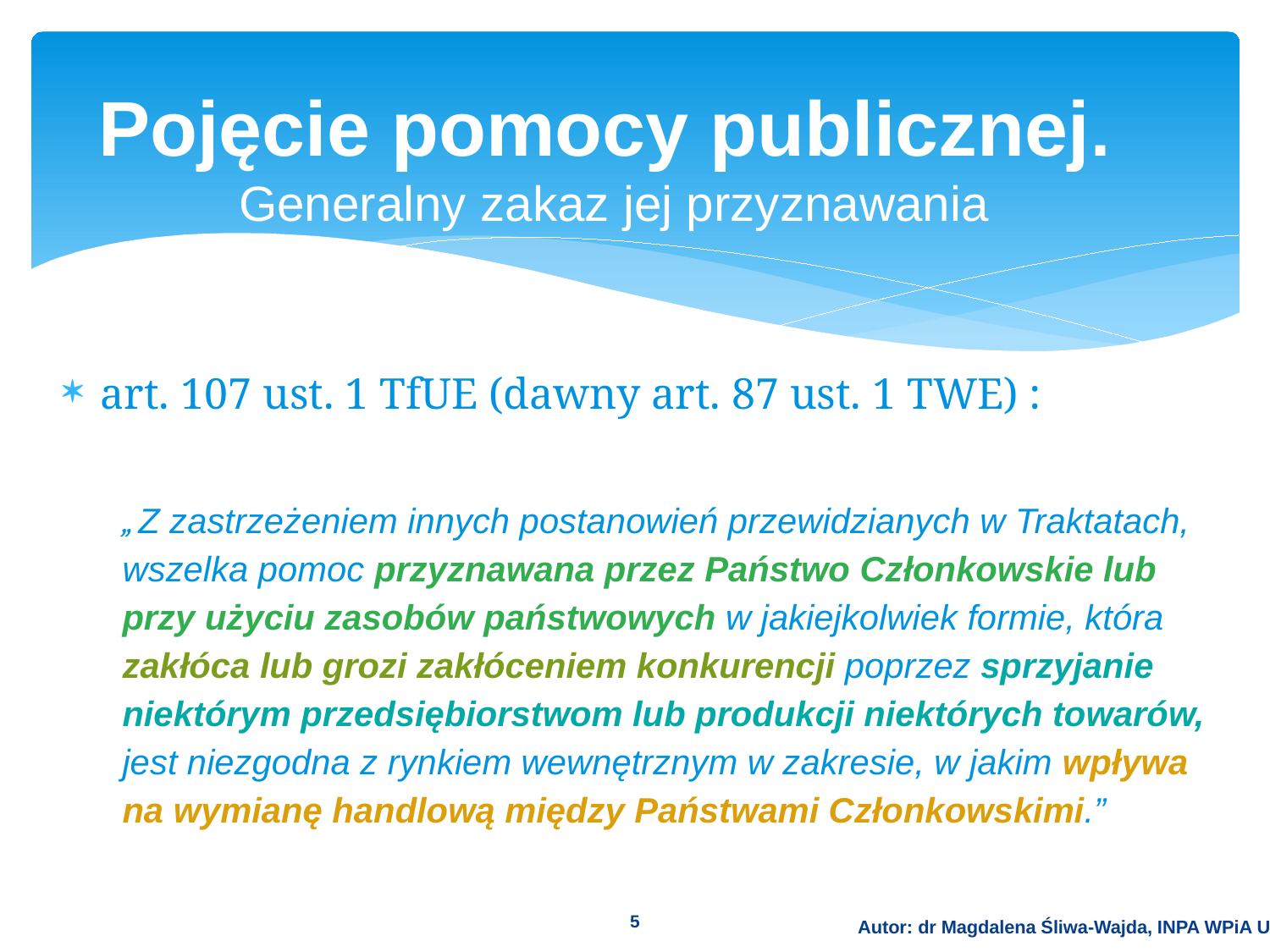

# Pojęcie pomocy publicznej. Generalny zakaz jej przyznawania
art. 107 ust. 1 TfUE (dawny art. 87 ust. 1 TWE) :
„ Z zastrzeżeniem innych postanowień przewidzianych w Traktatach, wszelka pomoc przyznawana przez Państwo Członkowskie lub przy użyciu zasobów państwowych w jakiejkolwiek formie, która zakłóca lub grozi zakłóceniem konkurencji poprzez sprzyjanie niektórym przedsiębiorstwom lub produkcji niektórych towarów, jest niezgodna z rynkiem wewnętrznym w zakresie, w jakim wpływa na wymianę handlową między Państwami Członkowskimi.”
5
Autor: dr Magdalena Śliwa-Wajda, INPA WPiA UW